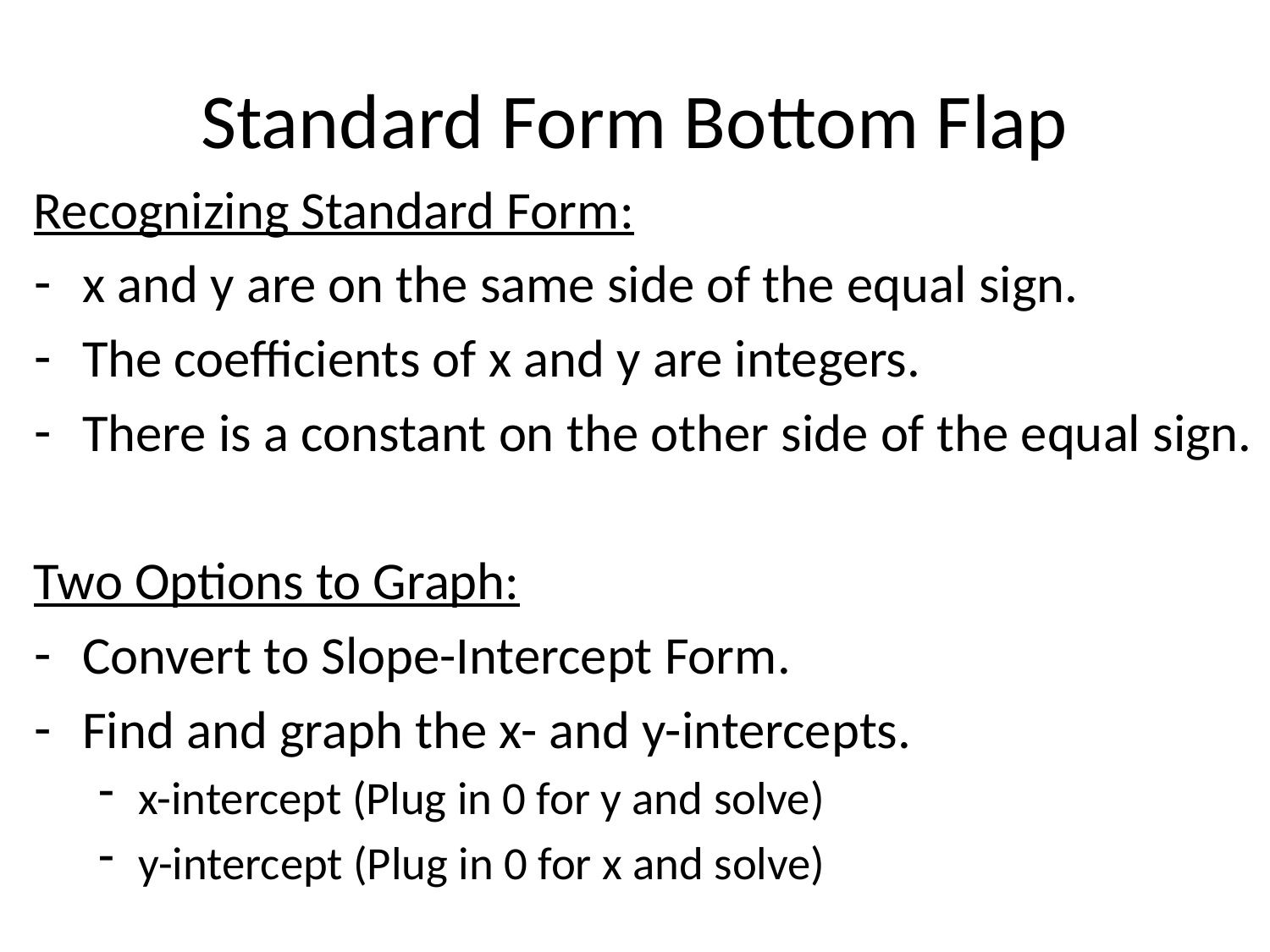

# Standard Form Bottom Flap
Recognizing Standard Form:
x and y are on the same side of the equal sign.
The coefficients of x and y are integers.
There is a constant on the other side of the equal sign.

Two Options to Graph:
Convert to Slope-Intercept Form.
Find and graph the x- and y-intercepts.
x-intercept (Plug in 0 for y and solve)
y-intercept (Plug in 0 for x and solve)